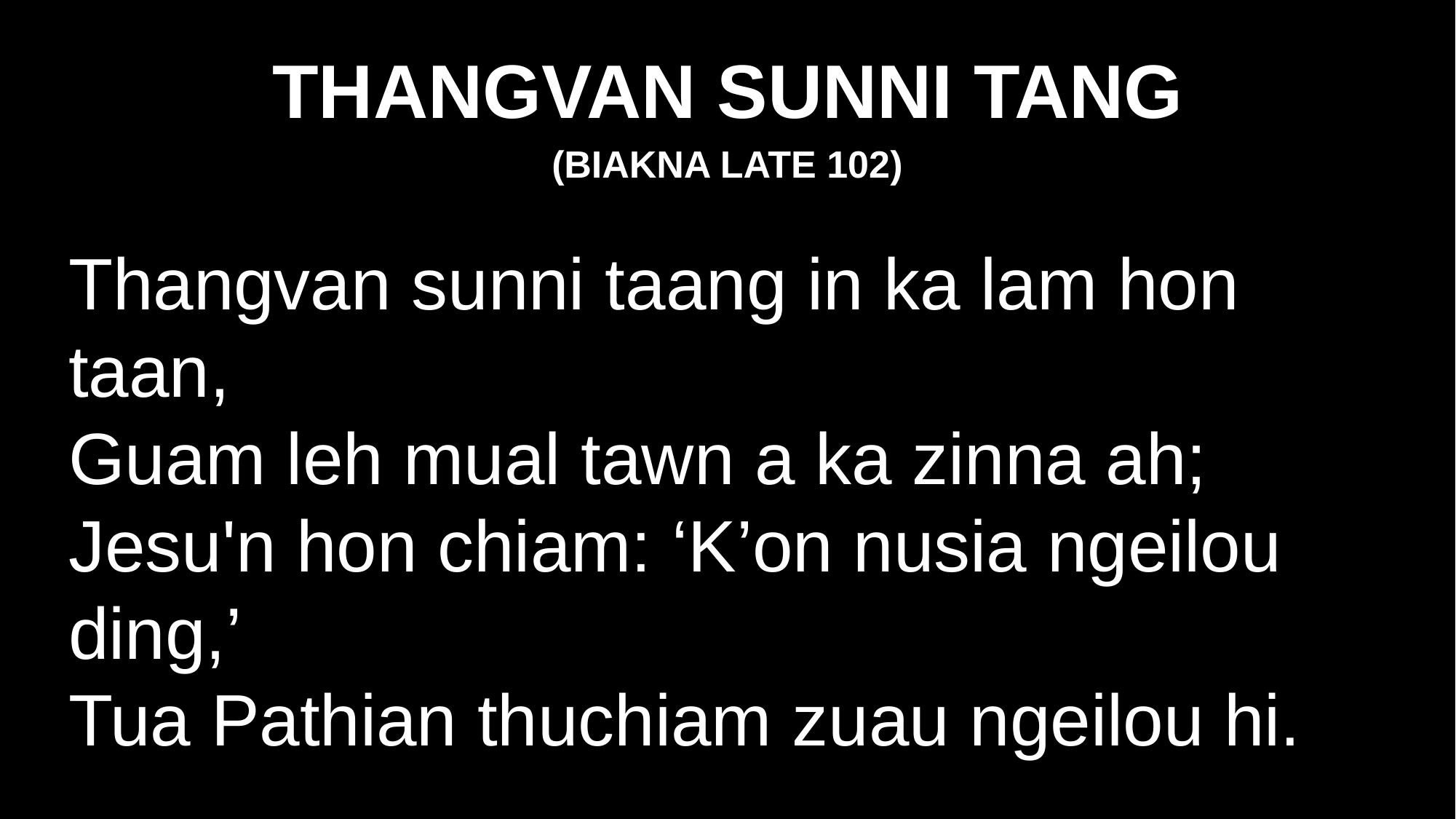

# THANGVAN SUNNI TANG
(BIAKNA LATE 102)
Thangvan sunni taang in ka lam hon taan,
Guam leh mual tawn a ka zinna ah;
Jesu'n hon chiam: ‘K’on nusia ngeilou ding,’
Tua Pathian thuchiam zuau ngeilou hi.